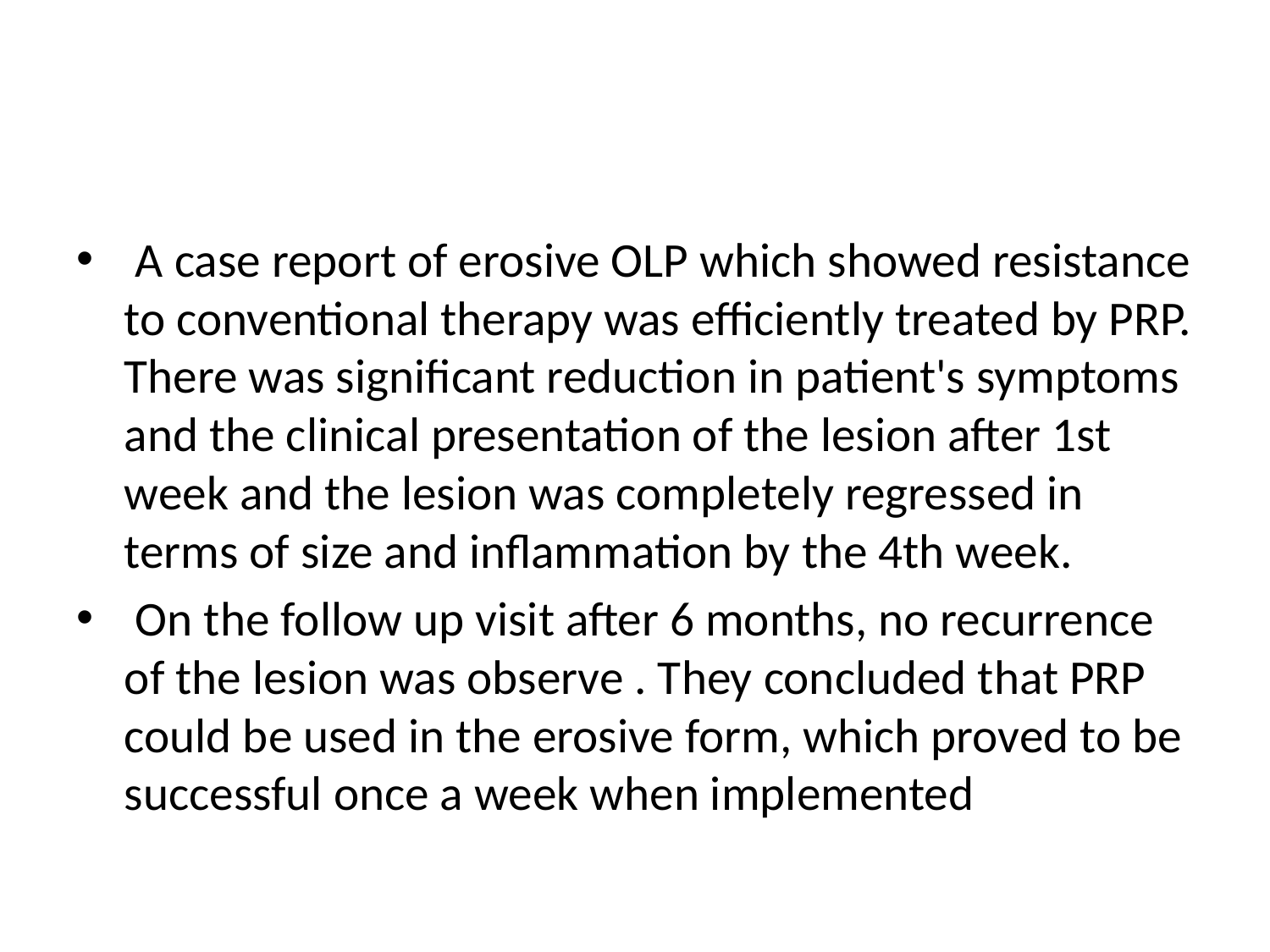

#
 A case report of erosive OLP which showed resistance to conventional therapy was efficiently treated by PRP. There was significant reduction in patient's symptoms and the clinical presentation of the lesion after 1st week and the lesion was completely regressed in terms of size and inflammation by the 4th week.
 On the follow up visit after 6 months, no recurrence of the lesion was observe . They concluded that PRP could be used in the erosive form, which proved to be successful once a week when implemented